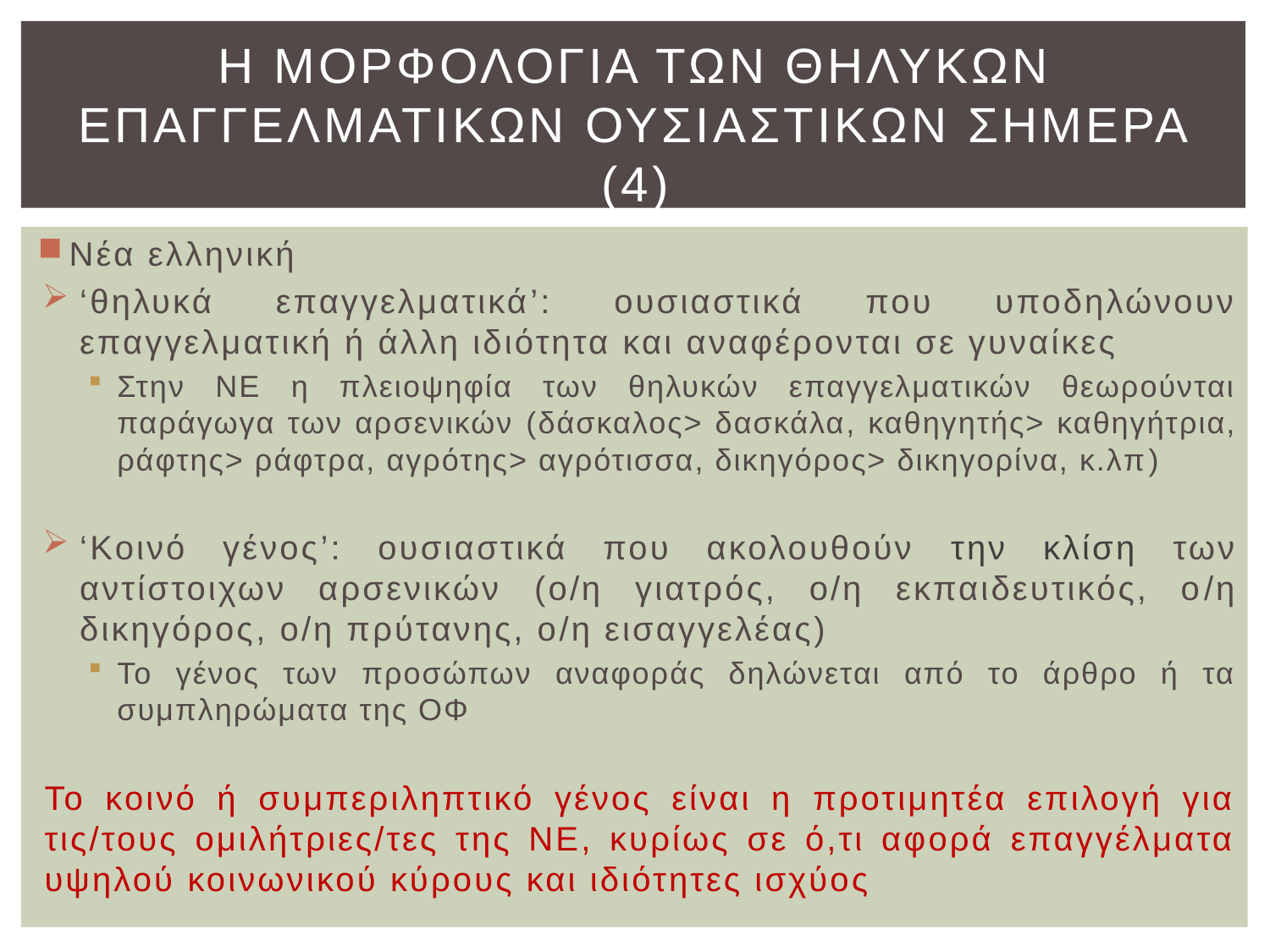

# Η μορφολογια των θηλυκων επαγγελματικων ουσιαστικων σημερα (4)
Νέα ελληνική
‘θηλυκά επαγγελματικά’: ουσιαστικά που υποδηλώνουν επαγγελματική ή άλλη ιδιότητα και αναφέρονται σε γυναίκες
Στην ΝΕ η πλειοψηφία των θηλυκών επαγγελματικών θεωρούνται παράγωγα των αρσενικών (δάσκαλος> δασκάλα, καθηγητής> καθηγήτρια, ράφτης> ράφτρα, αγρότης> αγρότισσα, δικηγόρος> δικηγορίνα, κ.λπ)

‘Κοινό γένος’: ουσιαστικά που ακολουθούν την κλίση των αντίστοιχων αρσενικών (ο/η γιατρός, ο/η εκπαιδευτικός, ο/η δικηγόρος, ο/η πρύτανης, ο/η εισαγγελέας)
Το γένος των προσώπων αναφοράς δηλώνεται από το άρθρο ή τα συμπληρώματα της ΟΦ

Το κοινό ή συμπεριληπτικό γένος είναι η προτιμητέα επιλογή για τις/τους ομιλήτριες/τες της ΝΕ, κυρίως σε ό,τι αφορά επαγγέλματα υψηλού κοινωνικού κύρους και ιδιότητες ισχύος